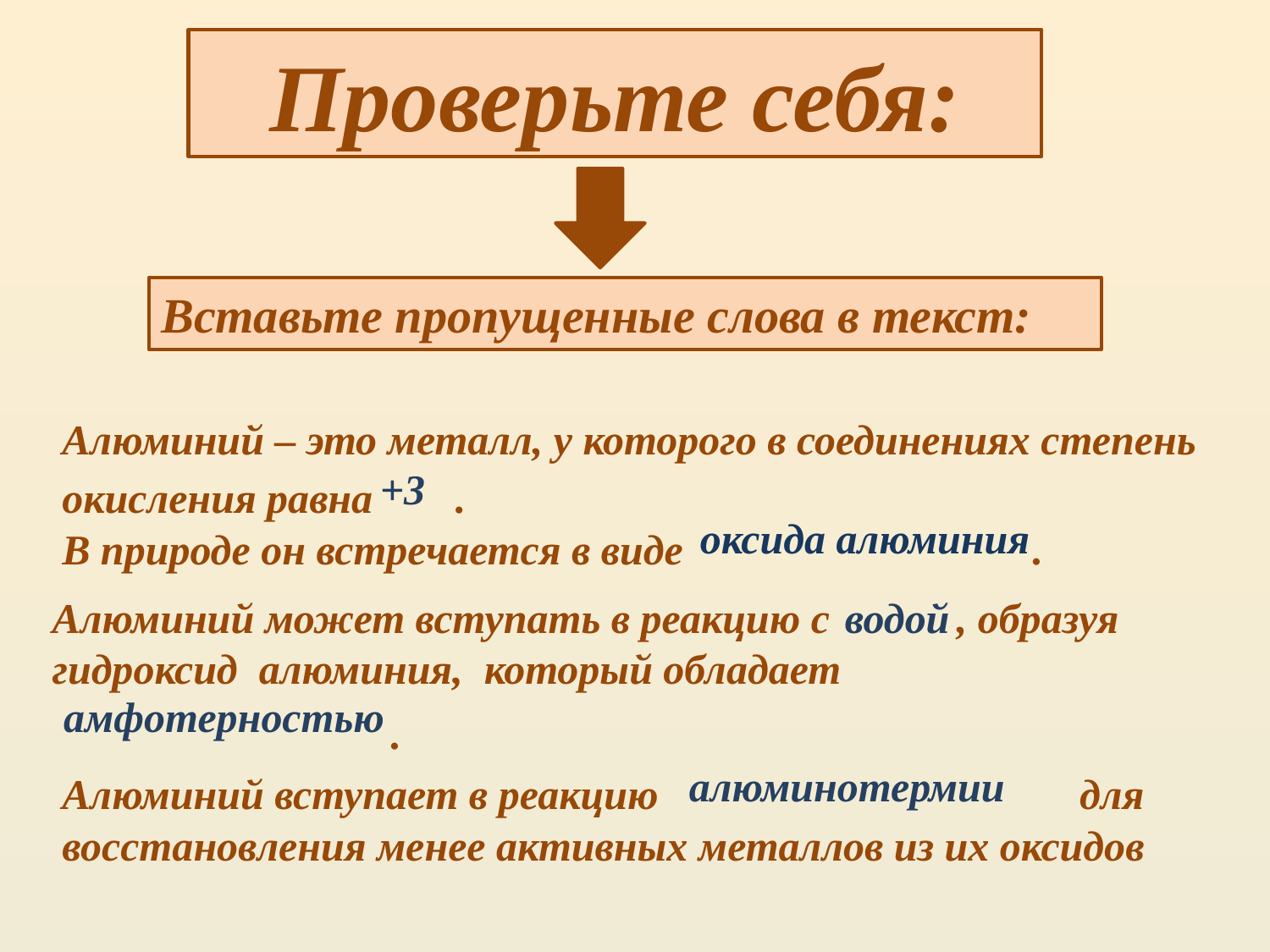

Проверьте себя:

Вставьте пропущенные слова в текст:
Алюминий – это металл, у которого в соединениях степень окисления равна       .
В природе он встречается в виде                                 .
+3
оксида алюминия
Алюминий может вступать в реакцию с            , образуя   гидроксид  алюминия,  который обладает
                                 .
  водой
амфотерностью
Алюминий вступает в реакцию                                   для восстановления менее активных металлов из их оксидов
алюминотермии